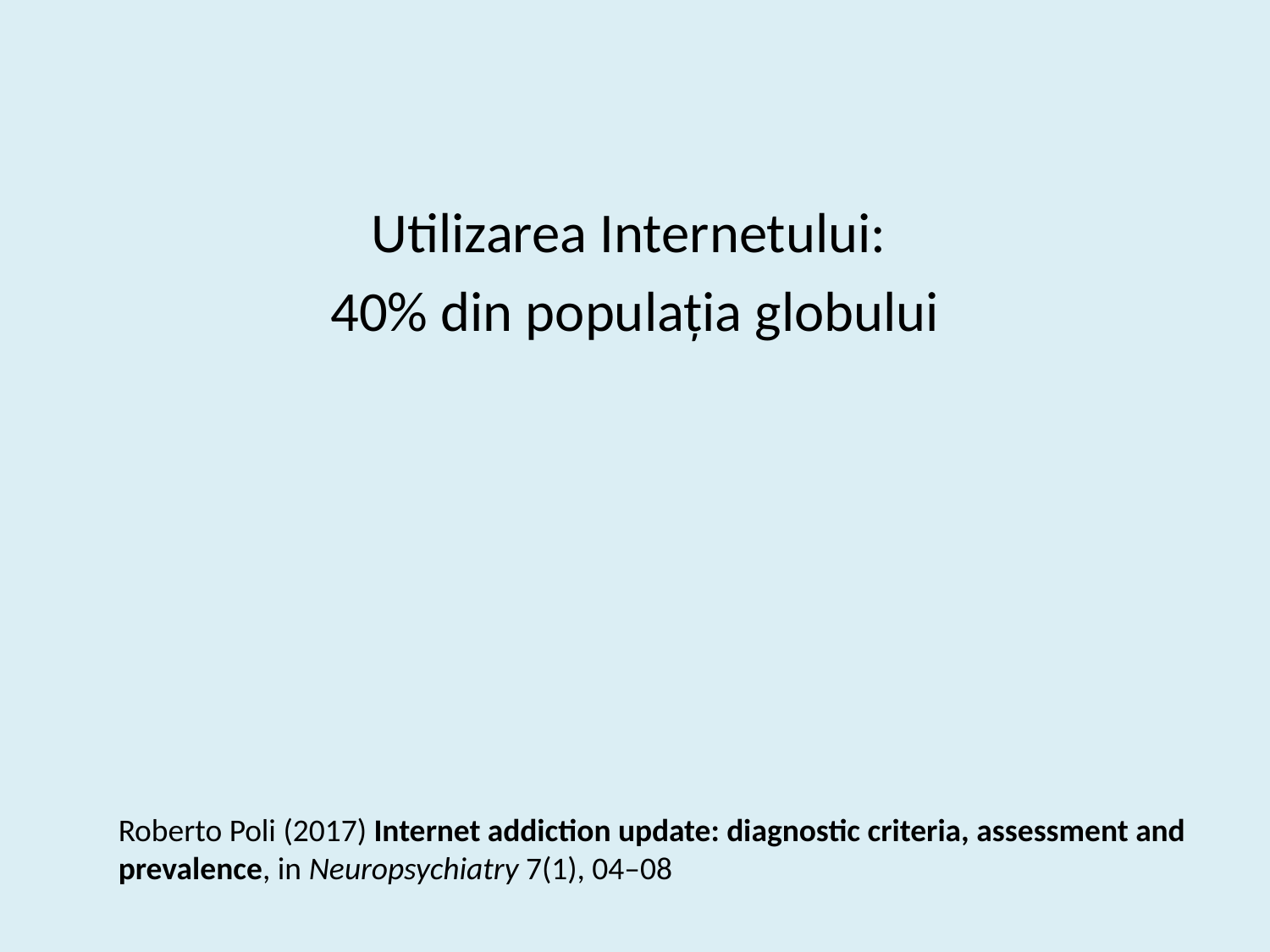

Utilizarea Internetului:
40% din populația globului
Roberto Poli (2017) Internet addiction update: diagnostic criteria, assessment and prevalence, in Neuropsychiatry 7(1), 04–08